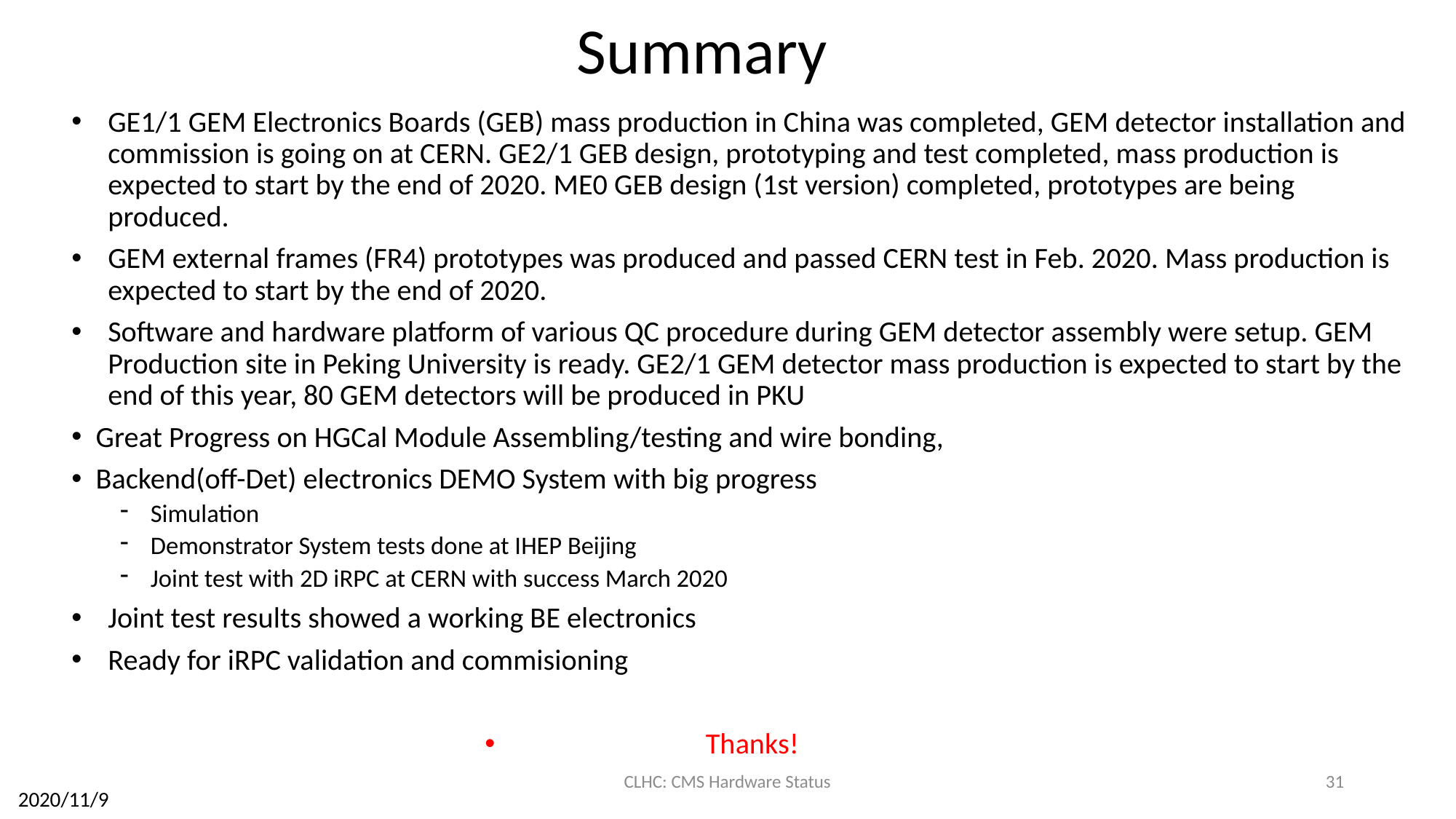

# Summary
GE1/1 GEM Electronics Boards (GEB) mass production in China was completed, GEM detector installation and commission is going on at CERN. GE2/1 GEB design, prototyping and test completed, mass production is expected to start by the end of 2020. ME0 GEB design (1st version) completed, prototypes are being produced.
GEM external frames (FR4) prototypes was produced and passed CERN test in Feb. 2020. Mass production is expected to start by the end of 2020.
Software and hardware platform of various QC procedure during GEM detector assembly were setup. GEM Production site in Peking University is ready. GE2/1 GEM detector mass production is expected to start by the end of this year, 80 GEM detectors will be produced in PKU
Great Progress on HGCal Module Assembling/testing and wire bonding,
Backend(off-Det) electronics DEMO System with big progress
Simulation
Demonstrator System tests done at IHEP Beijing
Joint test with 2D iRPC at CERN with success March 2020
Joint test results showed a working BE electronics
Ready for iRPC validation and commisioning

Thanks!
CLHC: CMS Hardware Status
31
2020/11/9